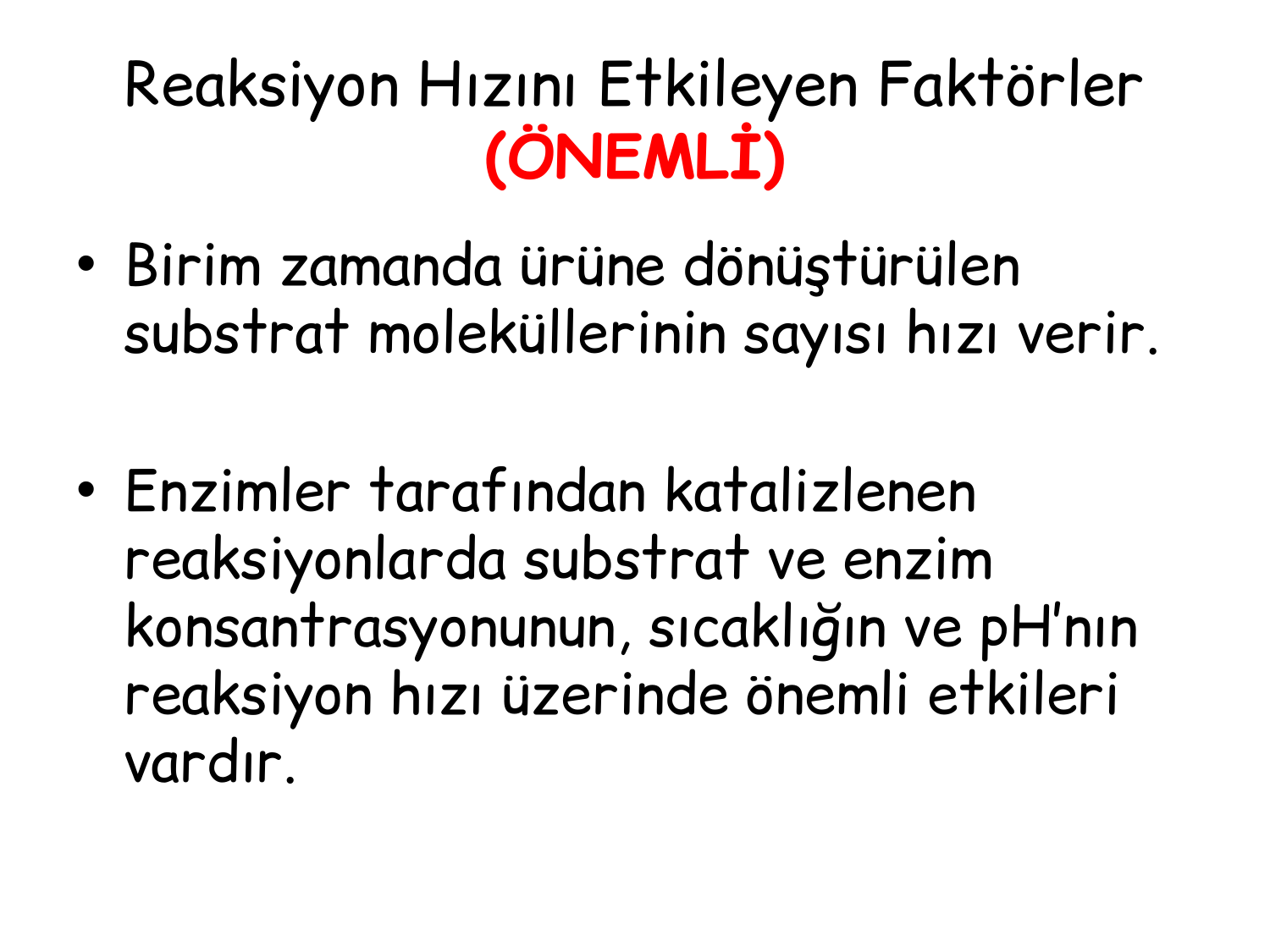

# Reaksiyon Hızını Etkileyen Faktörler (ÖNEMLİ)
Birim zamanda ürüne dönüştürülen substrat moleküllerinin sayısı hızı verir.

Enzimler tarafından katalizlenen reaksiyonlarda substrat ve enzim konsantrasyonunun, sıcaklığın ve pH’nın reaksiyon hızı üzerinde önemli etkileri vardır.